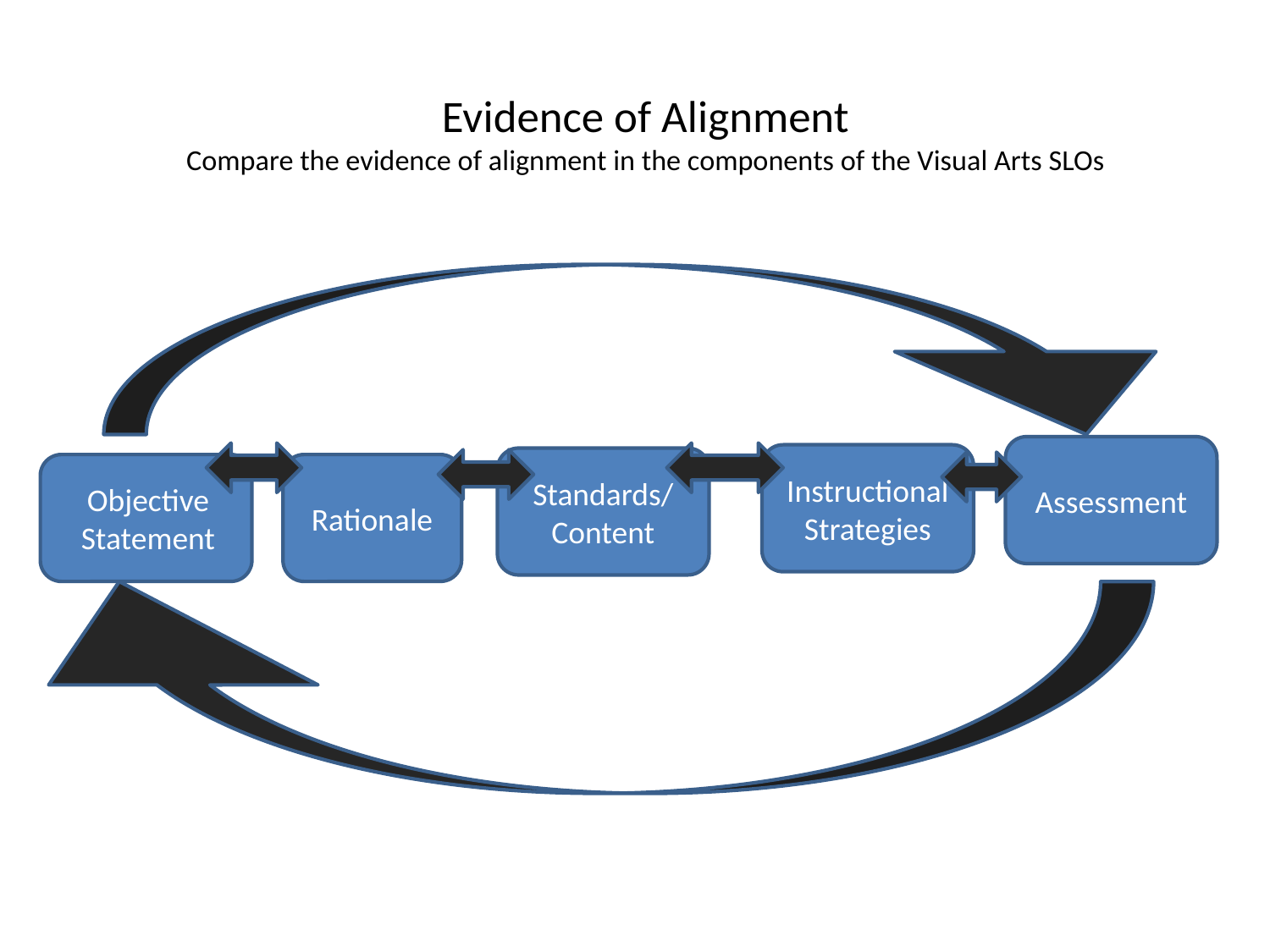

# Evidence of Alignment Compare the evidence of alignment in the components of the Visual Arts SLOs

Assessment

Instructional Strategies
Standards/
Content

Rationale
Objective Statement